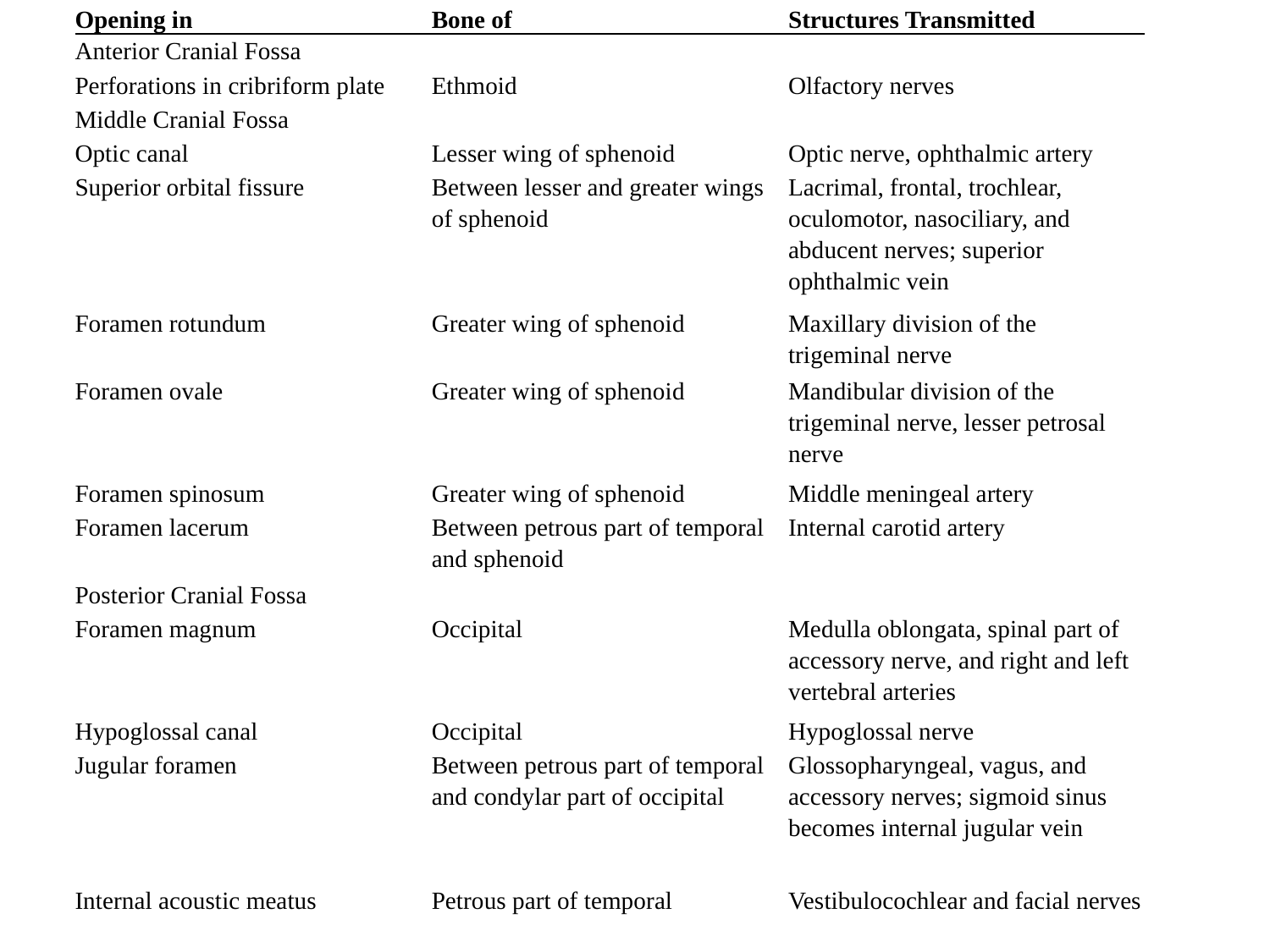

| Opening in Skull | Bone of Skull | Structures Transmitted |
| --- | --- | --- |
| Anterior Cranial Fossa |  |  |
| Perforations in cribriform plate | Ethmoid | Olfactory nerves |
| Middle Cranial Fossa |  |  |
| Optic canal | Lesser wing of sphenoid | Optic nerve, ophthalmic artery |
| Superior orbital fissure | Between lesser and greater wings of sphenoid | Lacrimal, frontal, trochlear, oculomotor, nasociliary, and abducent nerves; superior ophthalmic vein |
| Foramen rotundum | Greater wing of sphenoid | Maxillary division of the trigeminal nerve |
| Foramen ovale | Greater wing of sphenoid | Mandibular division of the trigeminal nerve, lesser petrosal nerve |
| Foramen spinosum | Greater wing of sphenoid | Middle meningeal artery |
| Foramen lacerum | Between petrous part of temporal and sphenoid | Internal carotid artery |
| Posterior Cranial Fossa |  |  |
| Foramen magnum | Occipital | Medulla oblongata, spinal part of accessory nerve, and right and left vertebral arteries |
| Hypoglossal canal | Occipital | Hypoglossal nerve |
| Jugular foramen | Between petrous part of temporal and condylar part of occipital | Glossopharyngeal, vagus, and accessory nerves; sigmoid sinus becomes internal jugular vein |
| Internal acoustic meatus | Petrous part of temporal | Vestibulocochlear and facial nerves |